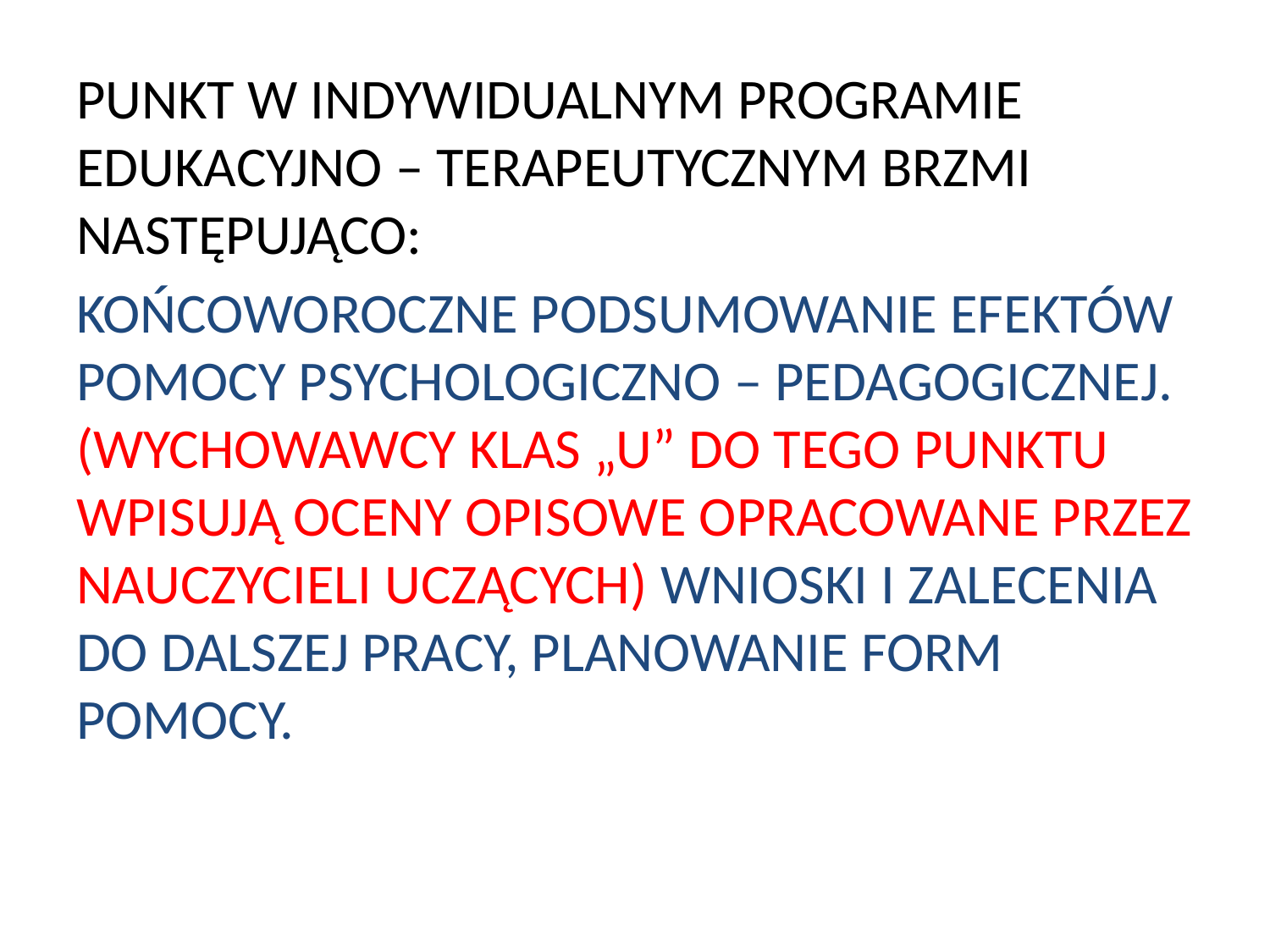

# `
PUNKT W INDYWIDUALNYM PROGRAMIE EDUKACYJNO – TERAPEUTYCZNYM BRZMI NASTĘPUJĄCO:
KOŃCOWOROCZNE PODSUMOWANIE EFEKTÓW POMOCY PSYCHOLOGICZNO – PEDAGOGICZNEJ. (WYCHOWAWCY KLAS „U” DO TEGO PUNKTU WPISUJĄ OCENY OPISOWE OPRACOWANE PRZEZ NAUCZYCIELI UCZĄCYCH) WNIOSKI I ZALECENIA DO DALSZEJ PRACY, PLANOWANIE FORM POMOCY.